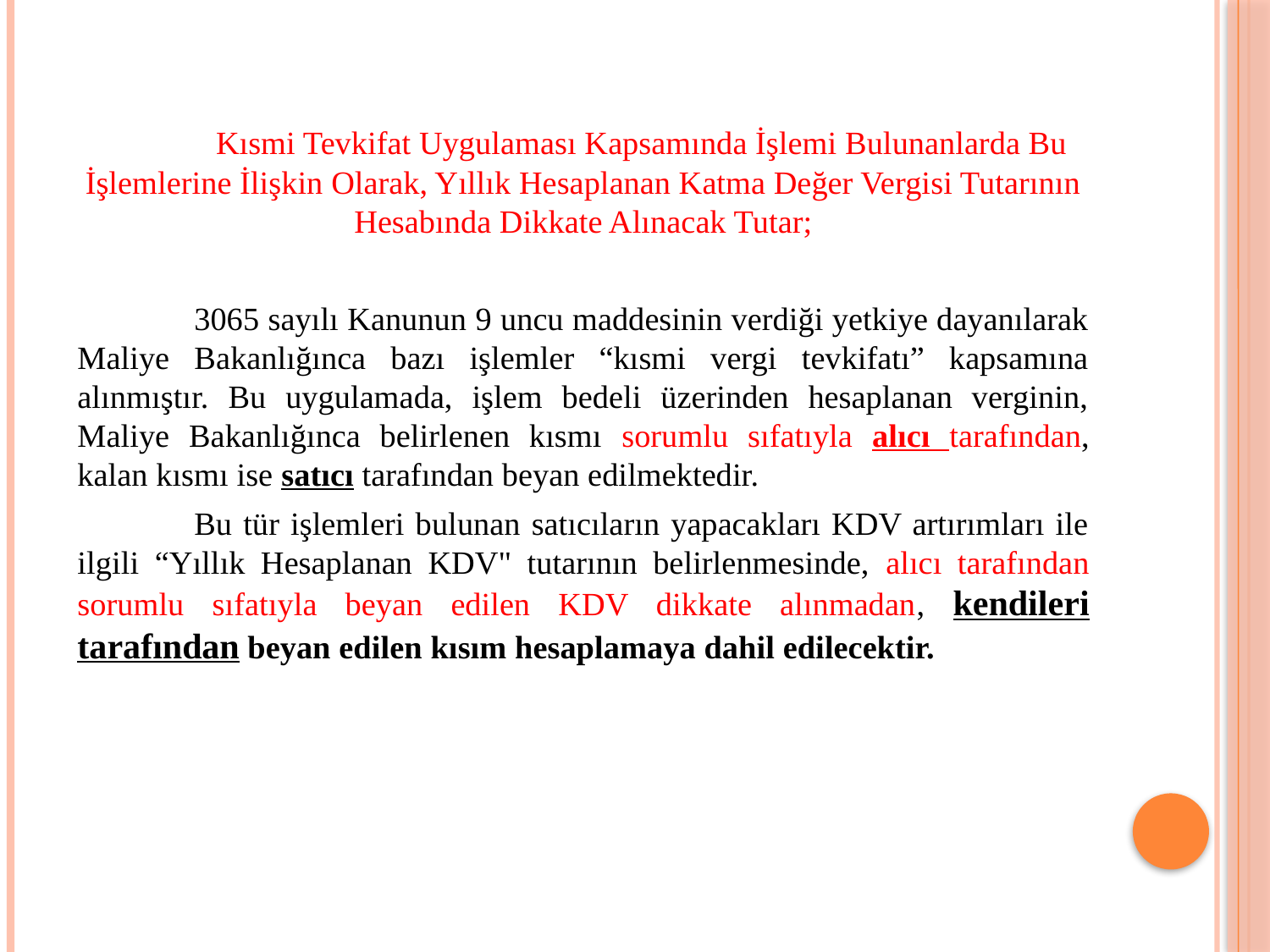

Kısmi Tevkifat Uygulaması Kapsamında İşlemi Bulunanlarda Bu İşlemlerine İlişkin Olarak, Yıllık Hesaplanan Katma Değer Vergisi Tutarının Hesabında Dikkate Alınacak Tutar;

	3065 sayılı Kanunun 9 uncu maddesinin verdiği yetkiye dayanılarak Maliye Bakanlığınca bazı işlemler “kısmi vergi tevkifatı” kapsamına alınmıştır. Bu uygulamada, işlem bedeli üzerinden hesaplanan verginin, Maliye Bakanlığınca belirlenen kısmı sorumlu sıfatıyla alıcı tarafından, kalan kısmı ise satıcı tarafından beyan edilmektedir.
	Bu tür işlemleri bulunan satıcıların yapacakları KDV artırımları ile ilgili “Yıllık Hesaplanan KDV" tutarının belirlenmesinde, alıcı tarafından sorumlu sıfatıyla beyan edilen KDV dikkate alınmadan, kendileri tarafından beyan edilen kısım hesaplamaya dahil edilecektir.